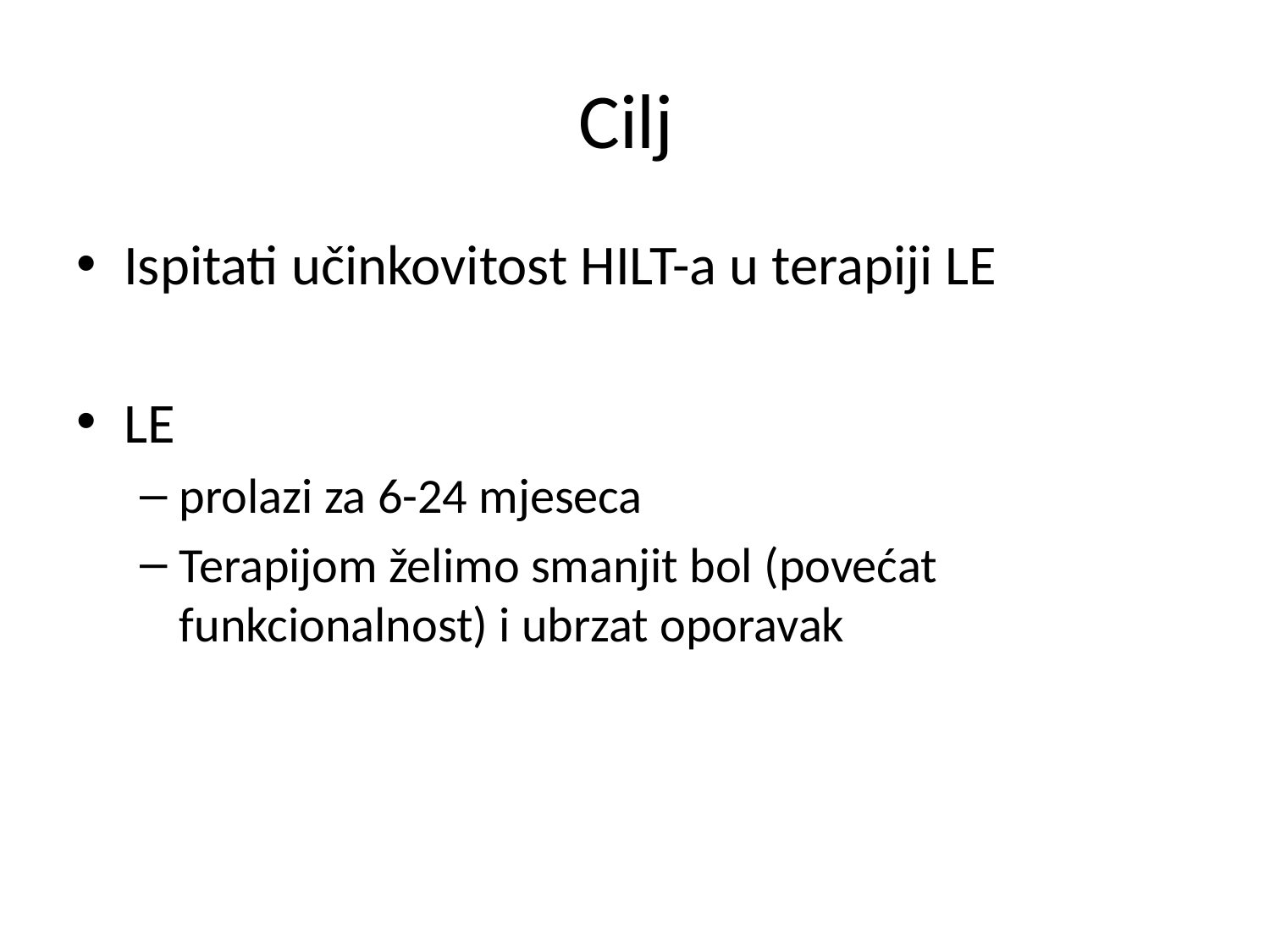

# Cilj
Ispitati učinkovitost HILT-a u terapiji LE

LE
prolazi za 6-24 mjeseca
Terapijom želimo smanjit bol (povećat funkcionalnost) i ubrzat oporavak